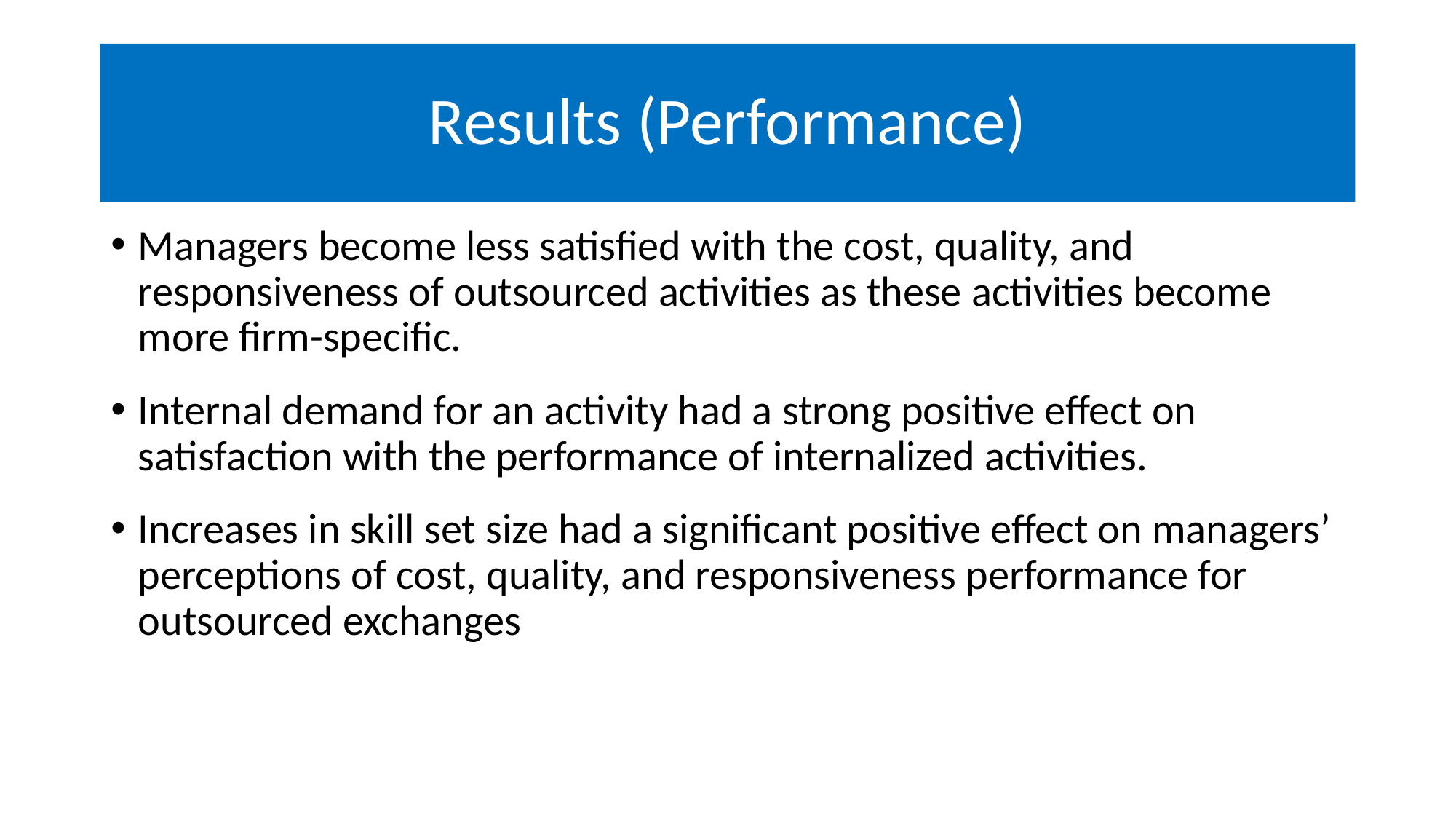

# Results (Performance)
Managers become less satisfied with the cost, quality, and responsiveness of outsourced activities as these activities become more firm-specific.
Internal demand for an activity had a strong positive effect on satisfaction with the performance of internalized activities.
Increases in skill set size had a significant positive effect on managers’ perceptions of cost, quality, and responsiveness performance for outsourced exchanges